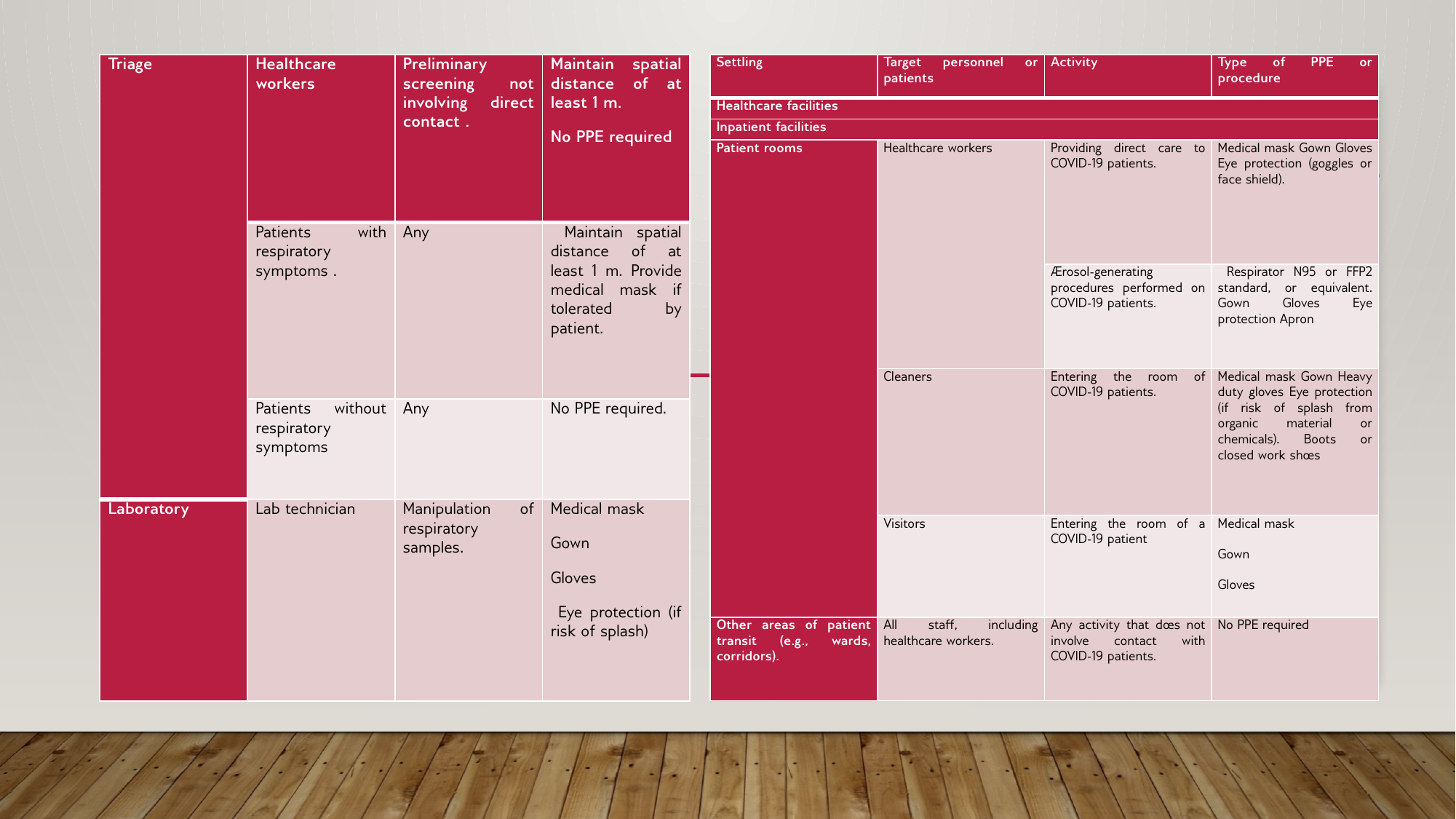

| Triage | Healthcare workers | Preliminary screening not involving direct contact . | Maintain spatial distance of at least 1 m. No PPE required |
| --- | --- | --- | --- |
|  | Patients with respiratory symptoms . | Any | Maintain spatial distance of at least 1 m. Provide medical mask if tolerated by patient. |
|  | Patients without respiratory symptoms | Any | No PPE required. |
| Laboratory | Lab technician | Manipulation of respiratory samples. | Medical mask Gown Gloves Eye protection (if risk of splash) |
| Settling | Target personnel or patients | Activity | Type of PPE or procedure |
| --- | --- | --- | --- |
| Healthcare facilities |  |  |  |
| Inpatient facilities |  |  |  |
| Patient rooms | Healthcare workers | Providing direct care to COVID-19 patients. | Medical mask Gown Gloves Eye protection (goggles or face shield). |
|  |  | Aerosol-generating procedures performed on COVID-19 patients. | Respirator N95 or FFP2 standard, or equivalent. Gown Gloves Eye protection Apron |
|  | Cleaners | Entering the room of COVID-19 patients. | Medical mask Gown Heavy duty gloves Eye protection (if risk of splash from organic material or chemicals). Boots or closed work shoes |
|  | Visitors | Entering the room of a COVID-19 patient | Medical mask Gown Gloves |
| Other areas of patient transit (e.g., wards, corridors). | All staff, including healthcare workers. | Any activity that does not involve contact with COVID-19 patients. | No PPE required |

#